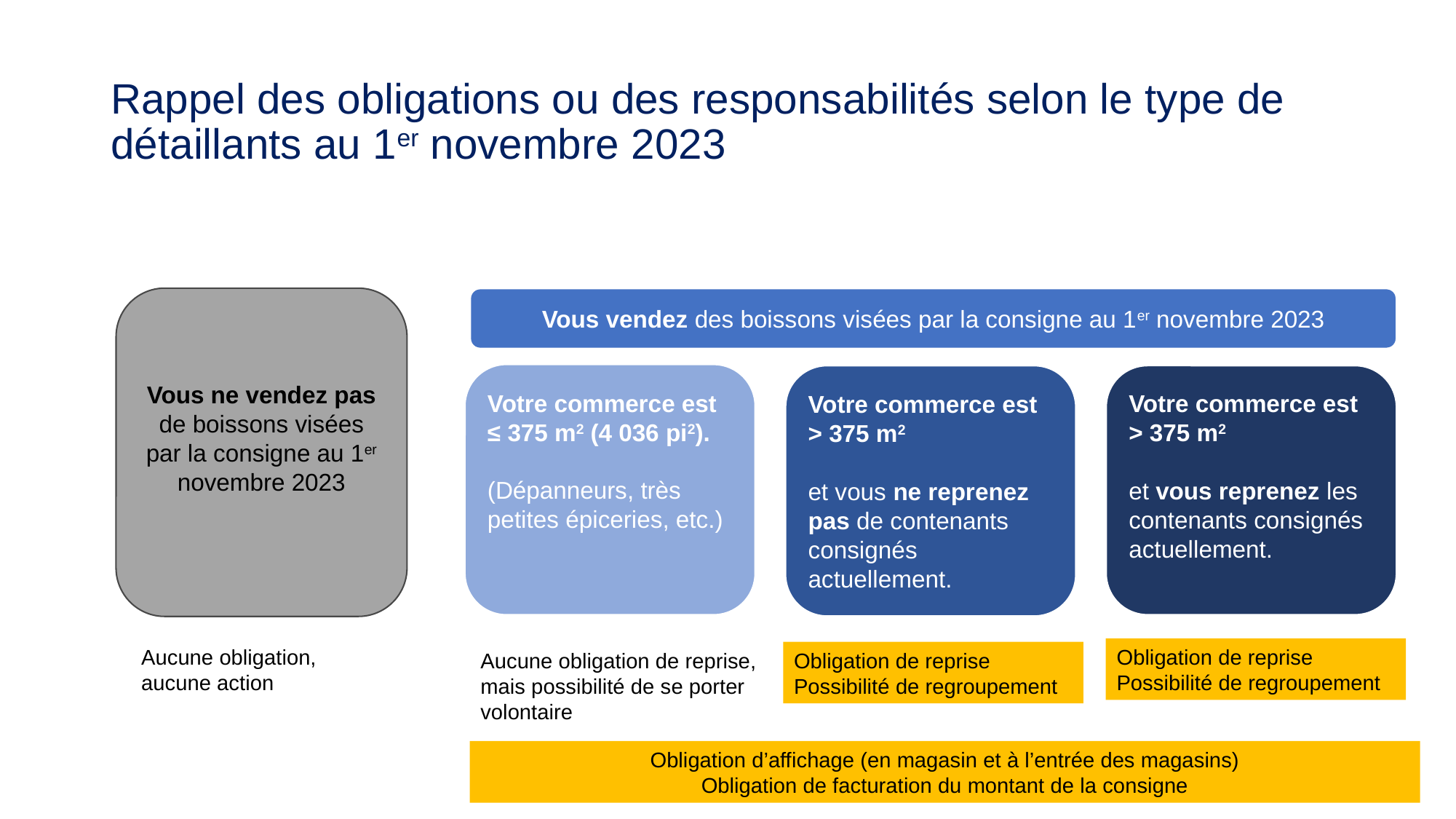

# Rappel des obligations ou des responsabilités selon le type de détaillants au 1er novembre 2023
Vous ne vendez pas de boissons visées par la consigne au 1er novembre 2023

Vous vendez des boissons visées par la consigne au 1er novembre 2023
Votre commerce est
≤ 375 m2 (4 036 pi2).

(Dépanneurs, très petites épiceries, etc.)

Votre commerce est > 375 m2

et vous ne reprenez pas de contenants consignés actuellement.
Votre commerce est > 375 m2

et vous reprenez les contenants consignés actuellement.

Aucune obligation, aucune action
Obligation de reprise
Possibilité de regroupement
Aucune obligation de reprise, mais possibilité de se porter volontaire
Obligation de reprise
Possibilité de regroupement
Obligation d’affichage (en magasin et à l’entrée des magasins)
Obligation de facturation du montant de la consigne